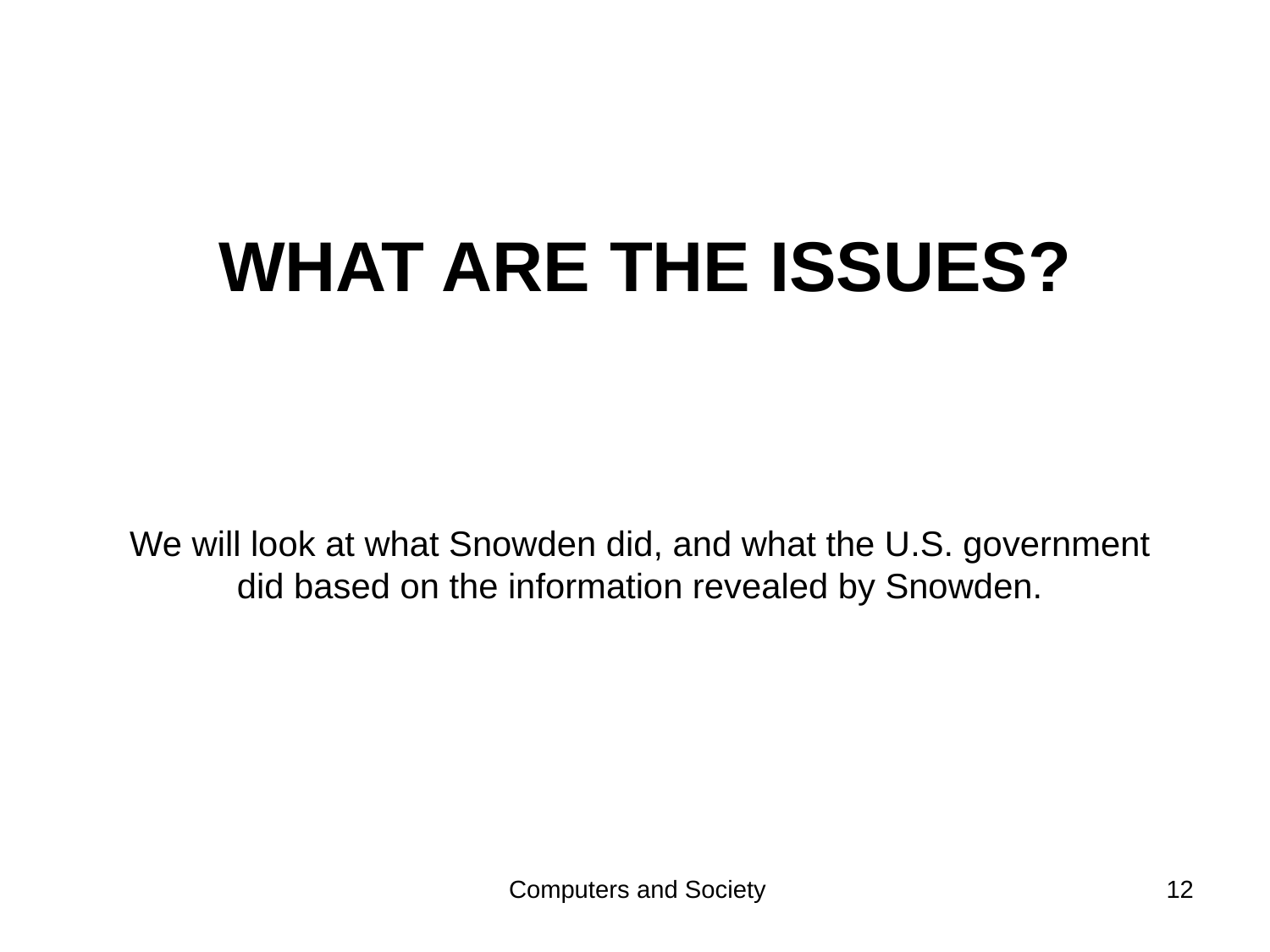

# What are the issues?
We will look at what Snowden did, and what the U.S. government did based on the information revealed by Snowden.
Computers and Society
12